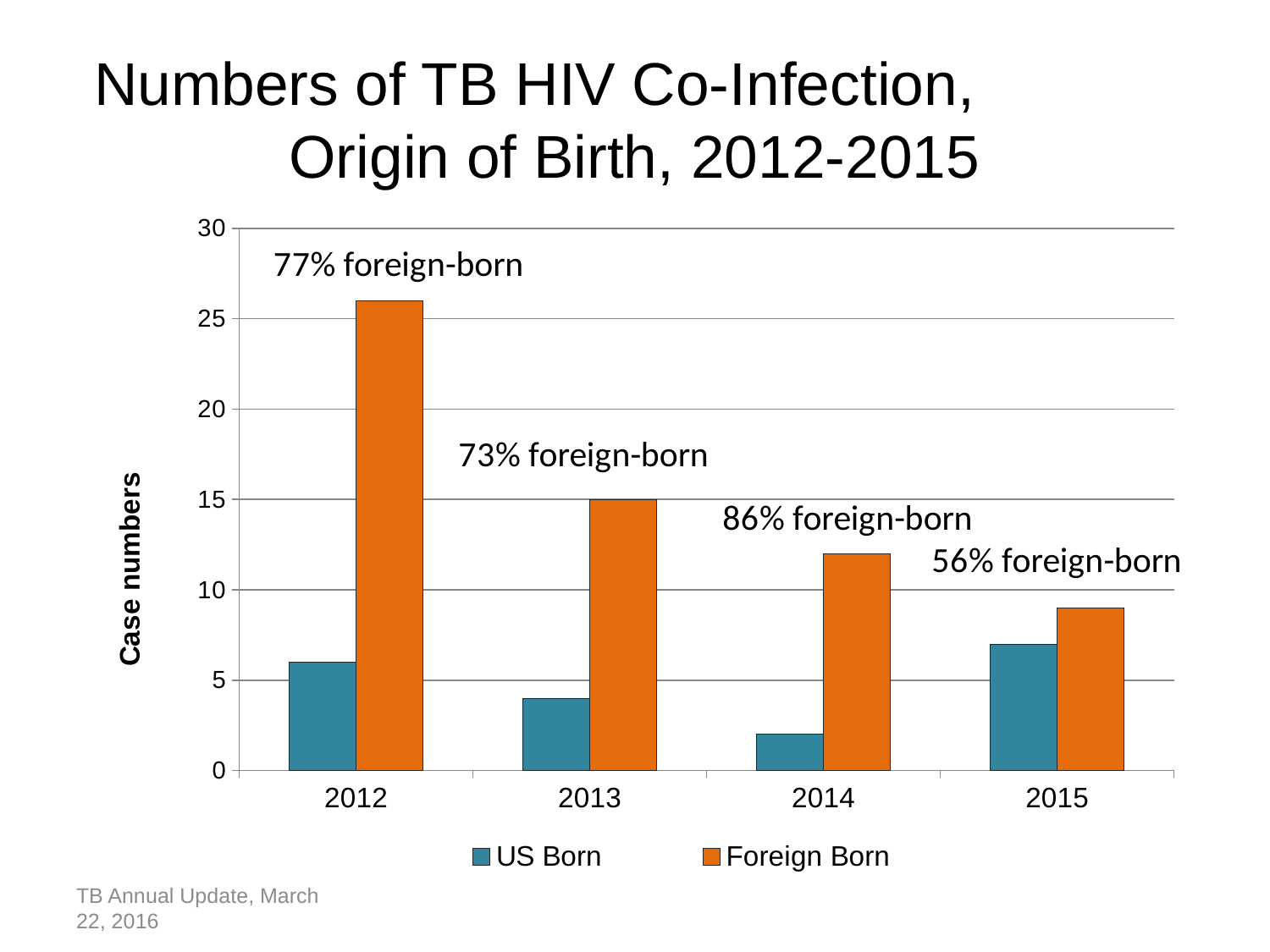

# Numbers of TB HIV Co-Infection,             Origin of Birth, 2012-2015

### Chart

| Category | US Born | Foreign Born |
|---|---|---|
| 2012 | 6.0 | 26.0 |
| 2013 | 4.0 | 15.0 |
| 2014 | 2.0 | 12.0 |
| 2015 | 7.0 | 9.0 |
TB Annual Update, March 22, 2016